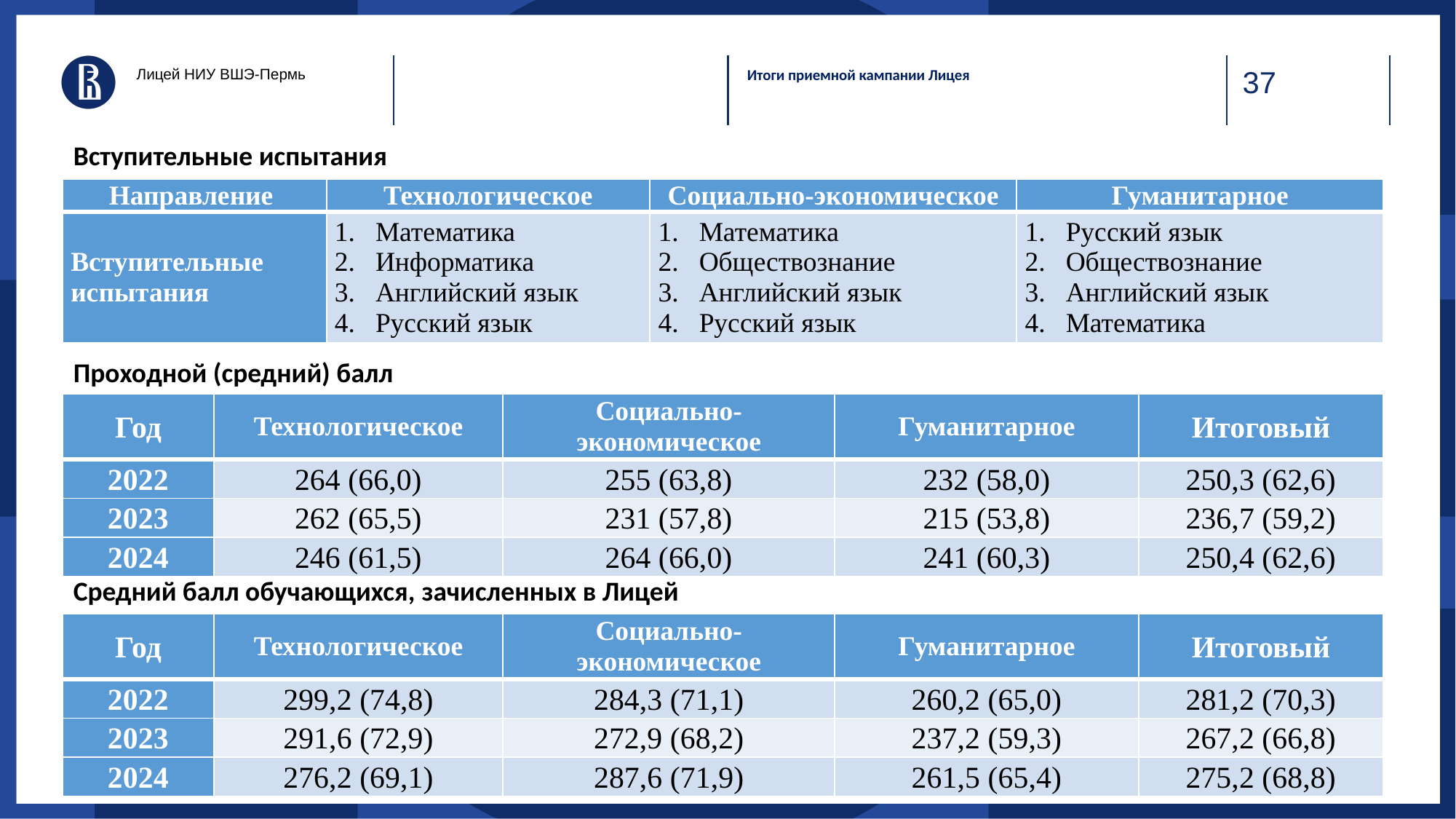

Лицей НИУ ВШЭ-Пермь

Итоги приемной кампании Лицея
Вступительные испытания
| Направление | Технологическое | Социально-экономическое | Гуманитарное |
| --- | --- | --- | --- |
| Вступительные испытания | Математика Информатика Английский язык Русский язык | Математика Обществознание Английский язык Русский язык | Русский язык Обществознание Английский язык Математика |
Проходной (средний) балл
| Год | Технологическое | Социально-экономическое | Гуманитарное | Итоговый |
| --- | --- | --- | --- | --- |
| 2022 | 264 (66,0) | 255 (63,8) | 232 (58,0) | 250,3 (62,6) |
| 2023 | 262 (65,5) | 231 (57,8) | 215 (53,8) | 236,7 (59,2) |
| 2024 | 246 (61,5) | 264 (66,0) | 241 (60,3) | 250,4 (62,6) |
Средний балл обучающихся, зачисленных в Лицей
| Год | Технологическое | Социально-экономическое | Гуманитарное | Итоговый |
| --- | --- | --- | --- | --- |
| 2022 | 299,2 (74,8) | 284,3 (71,1) | 260,2 (65,0) | 281,2 (70,3) |
| 2023 | 291,6 (72,9) | 272,9 (68,2) | 237,2 (59,3) | 267,2 (66,8) |
| 2024 | 276,2 (69,1) | 287,6 (71,9) | 261,5 (65,4) | 275,2 (68,8) |